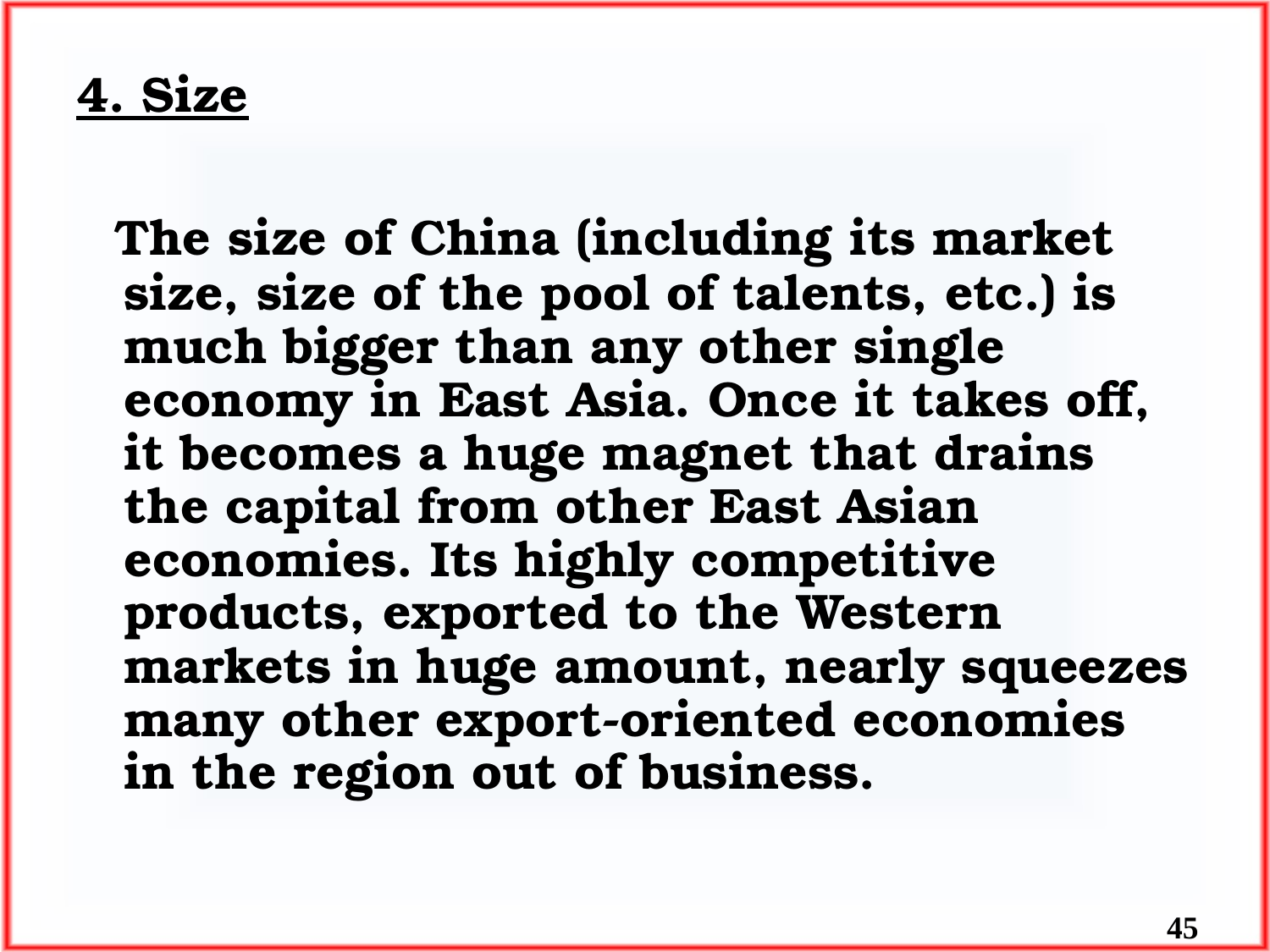

4. Size

  The size of China (including its market size, size of the pool of talents, etc.) is much bigger than any other single economy in East Asia. Once it takes off, it becomes a huge magnet that drains the capital from other East Asian economies. Its highly competitive products, exported to the Western markets in huge amount, nearly squeezes many other export-oriented economies in the region out of business.